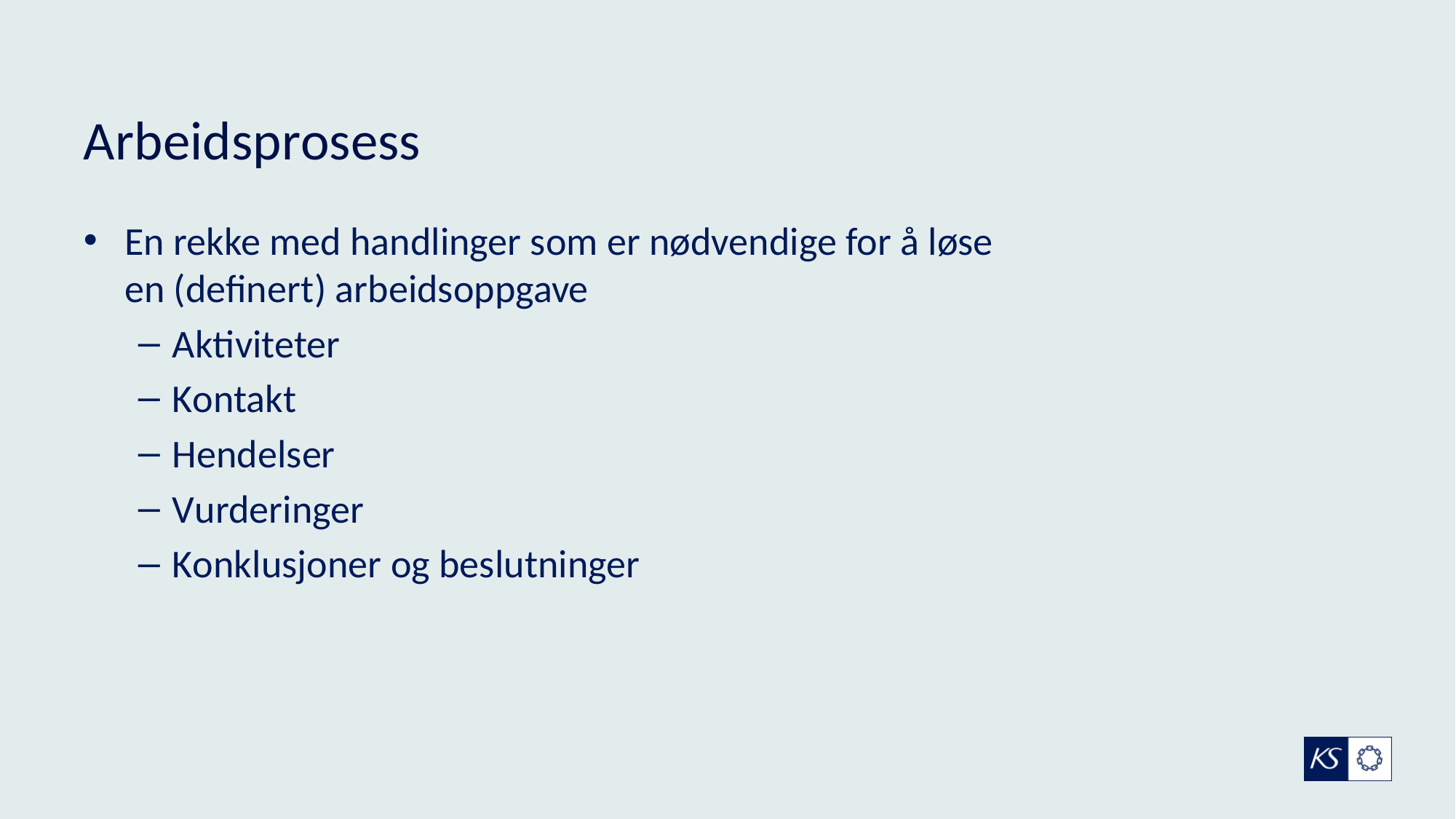

# Arbeidsprosess
En rekke med handlinger som er nødvendige for å løse en (definert) arbeidsoppgave
Aktiviteter
Kontakt
Hendelser
Vurderinger
Konklusjoner og beslutninger